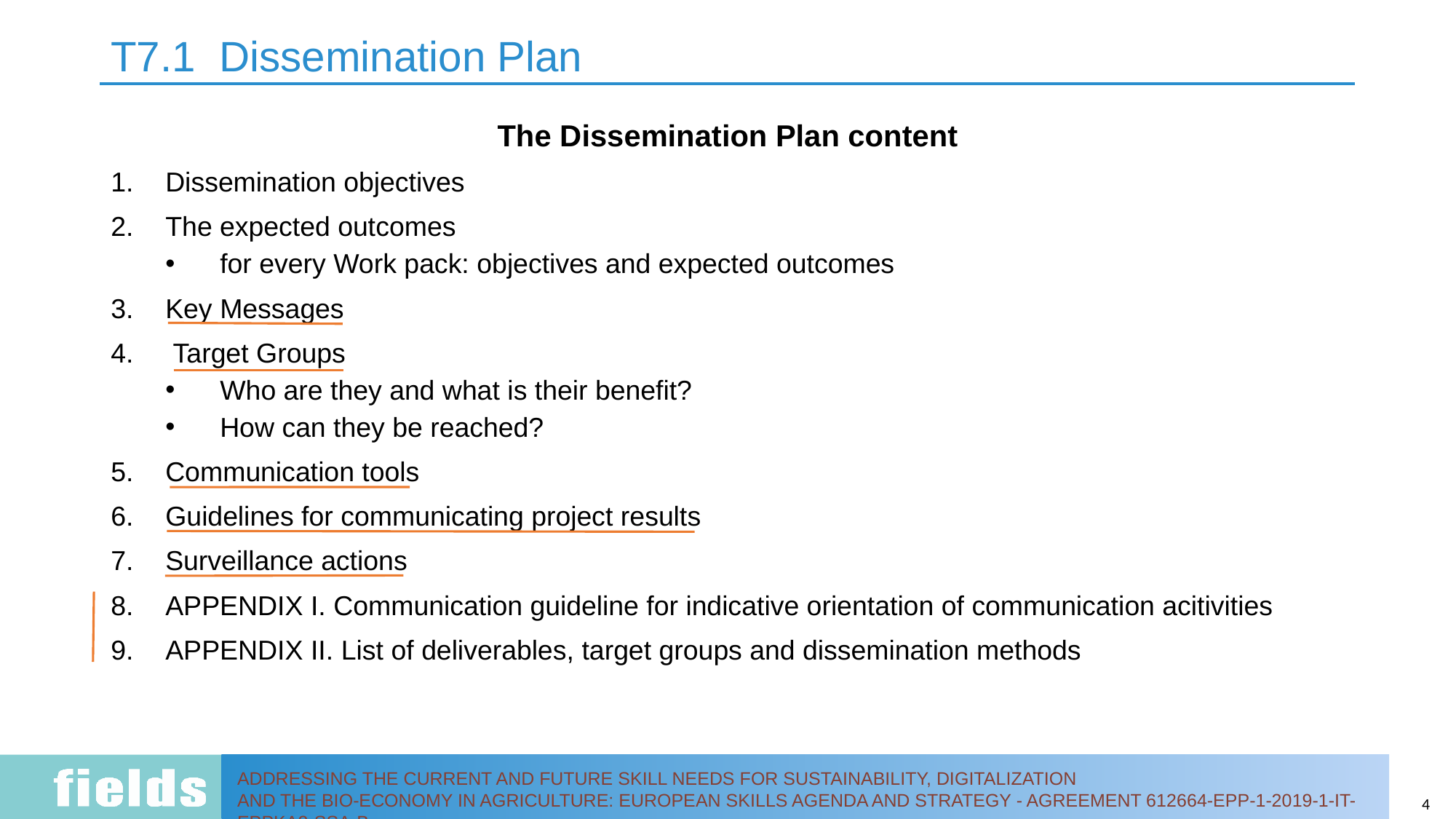

# T7.1  Dissemination Plan
The Dissemination Plan content
Dissemination objectives
The expected outcomes
for every Work pack: objectives and expected outcomes
Key Messages
 Target Groups
Who are they and what is their benefit?
How can they be reached?
Communication tools
Guidelines for communicating project results
Surveillance actions
APPENDIX I. Communication guideline for indicative orientation of communication acitivities
APPENDIX II. List of deliverables, target groups and dissemination methods

4